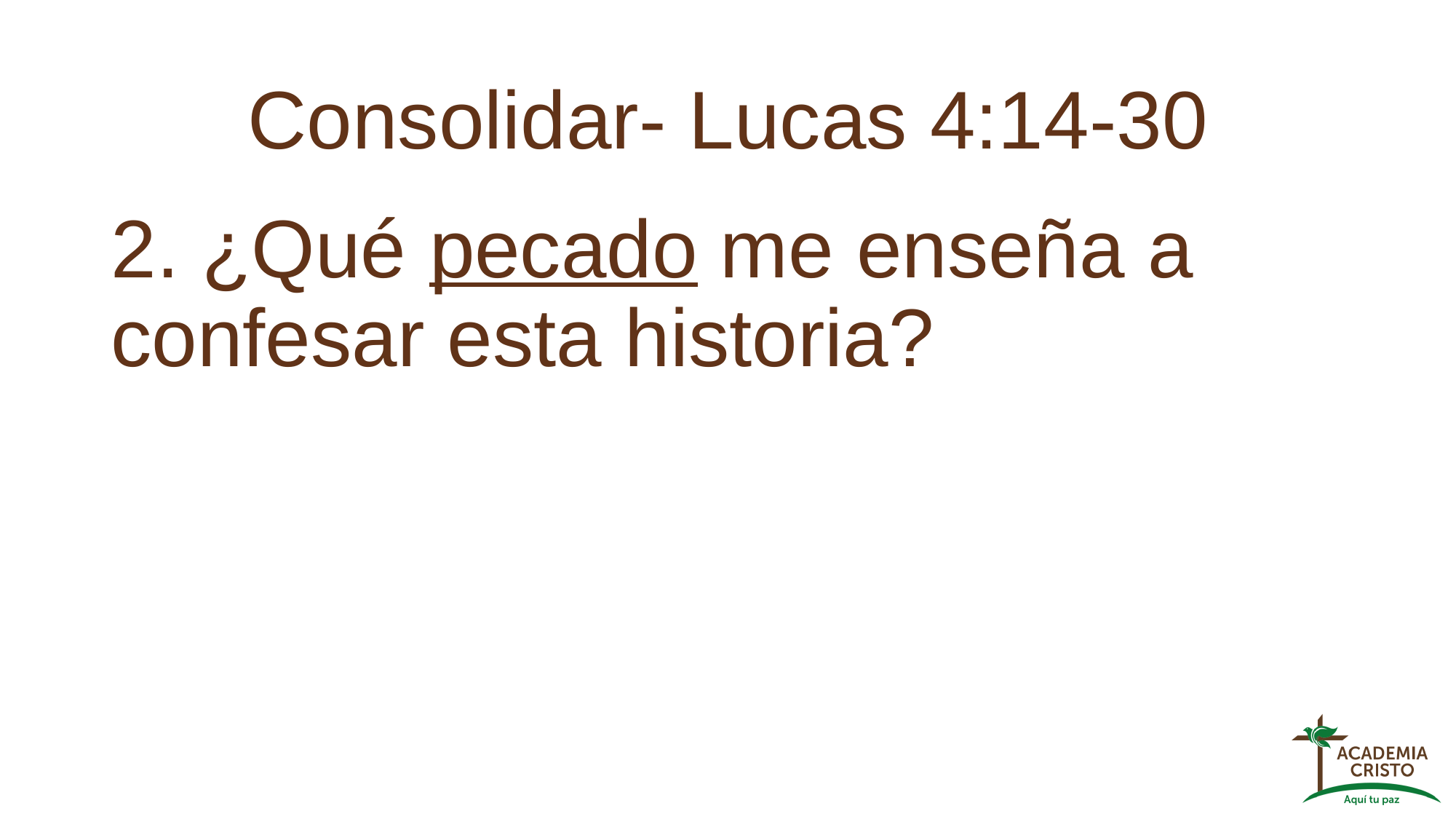

# Consolidar- Lucas 4:14-30
2. ¿Qué pecado me enseña a confesar esta historia?